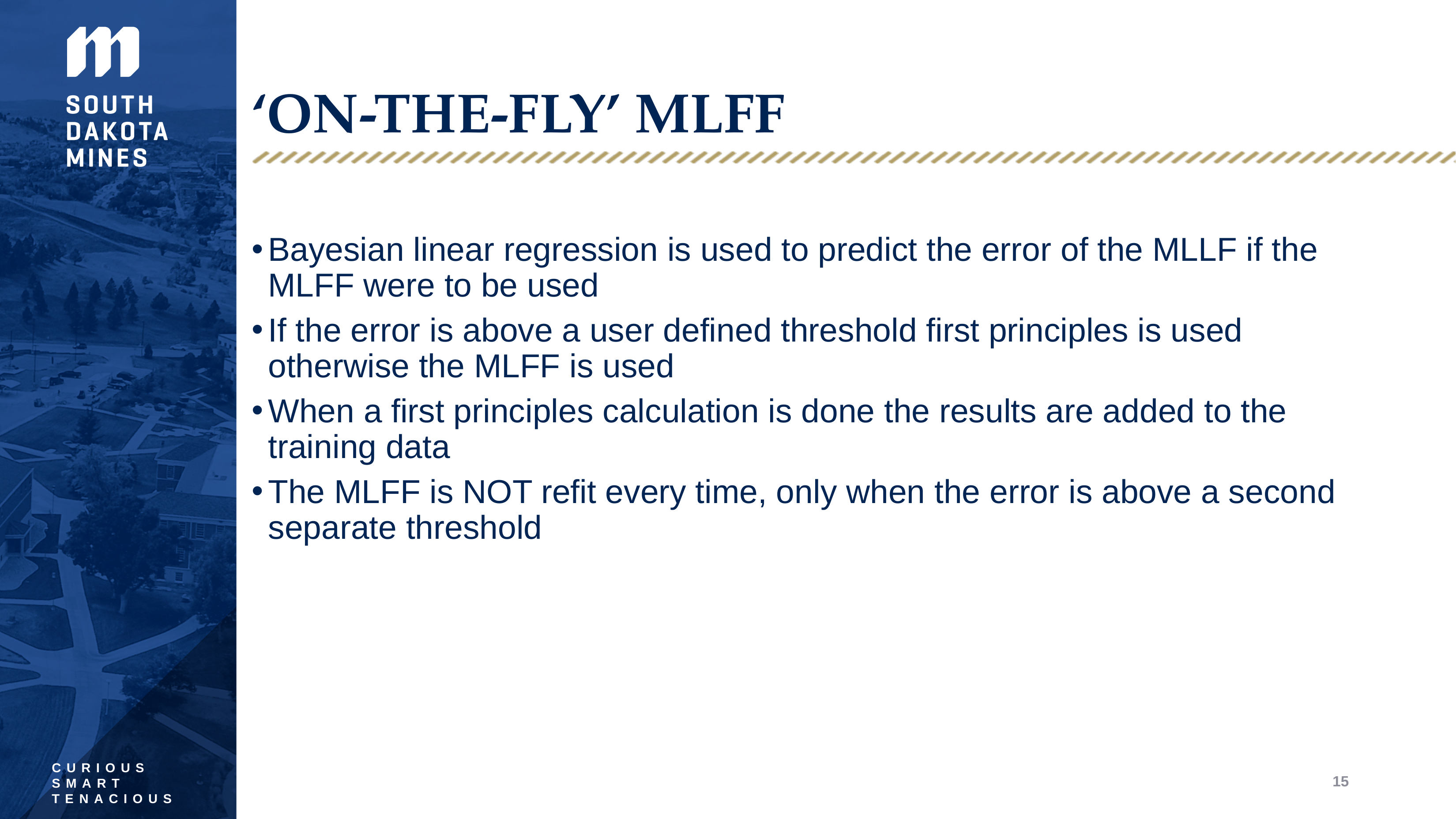

# ‘on-the-fly’ MLFF
Bayesian linear regression is used to predict the error of the MLLF if the MLFF were to be used
If the error is above a user defined threshold first principles is used otherwise the MLFF is used
When a first principles calculation is done the results are added to the training data
The MLFF is NOT refit every time, only when the error is above a second separate threshold
15